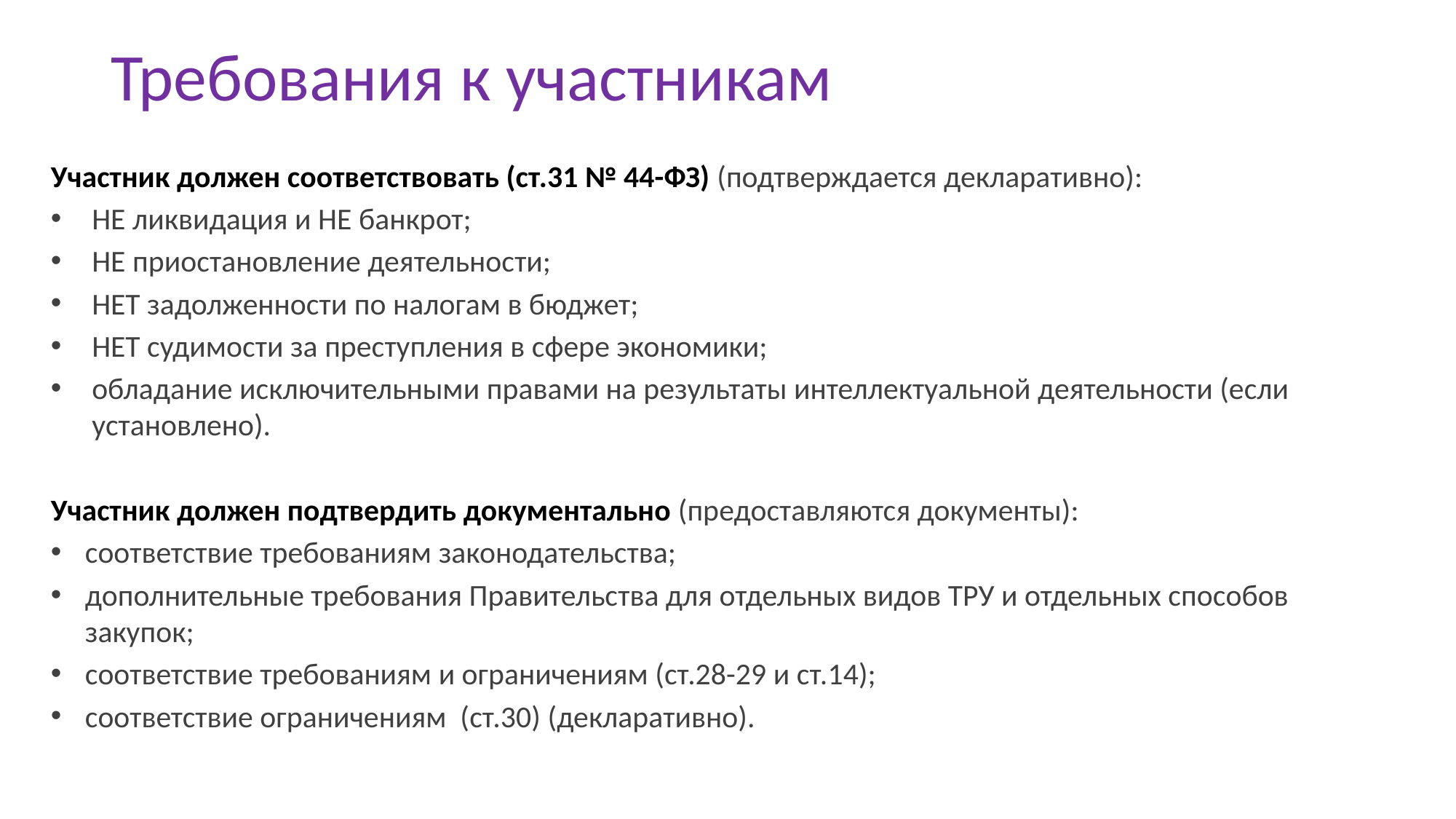

# Требования к участникам
Участник должен соответствовать (ст.31 № 44-ФЗ) (подтверждается декларативно):
НЕ ликвидация и НЕ банкрот;
НЕ приостановление деятельности;
НЕТ задолженности по налогам в бюджет;
НЕТ судимости за преступления в сфере экономики;
обладание исключительными правами на результаты интеллектуальной деятельности (если установлено).

Участник должен подтвердить документально (предоставляются документы):
соответствие требованиям законодательства;
дополнительные требования Правительства для отдельных видов ТРУ и отдельных способов закупок;
соответствие требованиям и ограничениям (ст.28-29 и ст.14);
соответствие ограничениям  (ст.30) (декларативно).